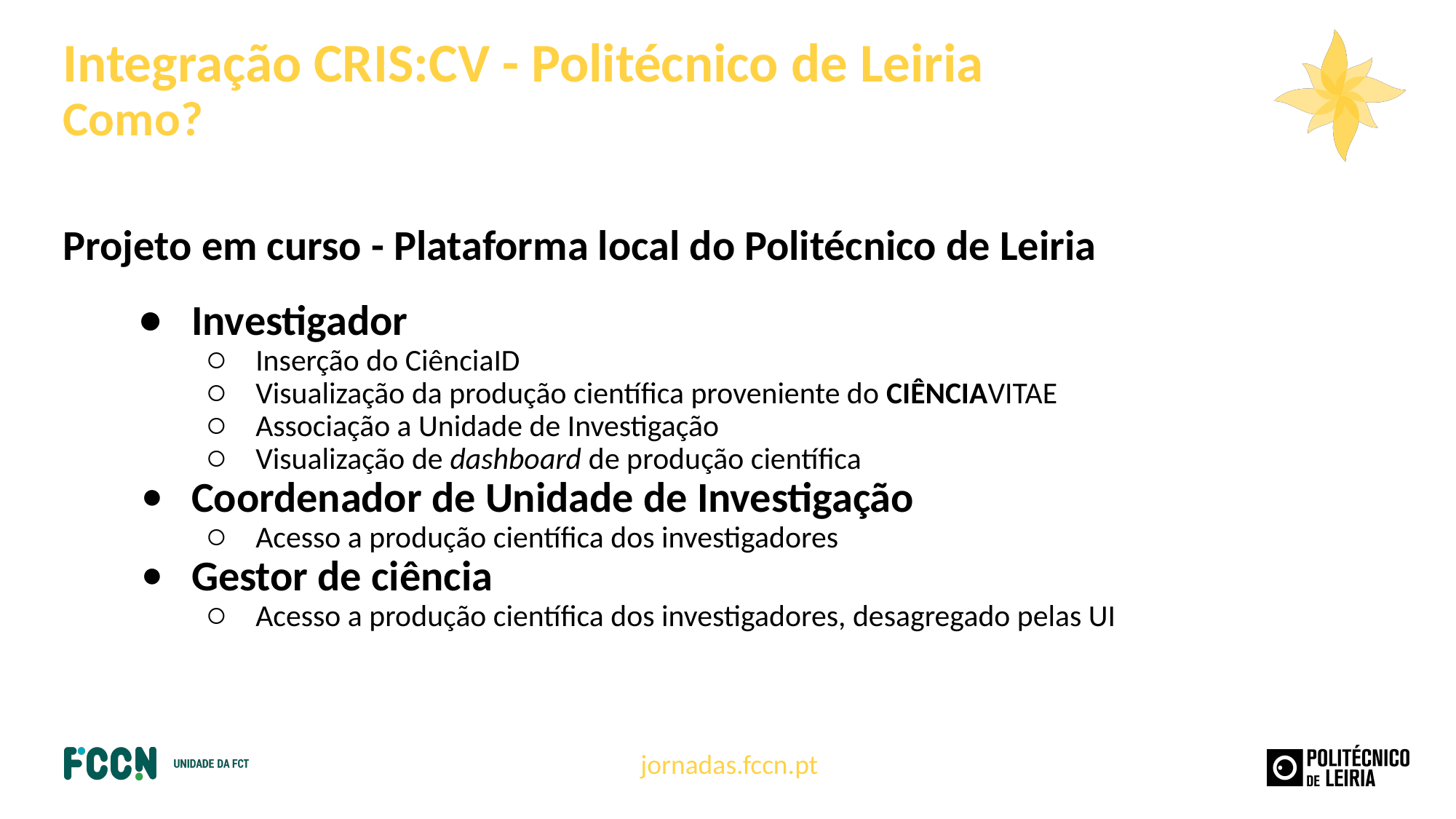

# Integração CRIS:CV - Politécnico de Leiria
Como?
Projeto em curso - Plataforma local do Politécnico de Leiria

Investigador
Inserção do CiênciaID
Visualização da produção científica proveniente do CIÊNCIAVITAE
Associação a Unidade de Investigação
Visualização de dashboard de produção científica
Coordenador de Unidade de Investigação
Acesso a produção científica dos investigadores
Gestor de ciência
Acesso a produção científica dos investigadores, desagregado pelas UI